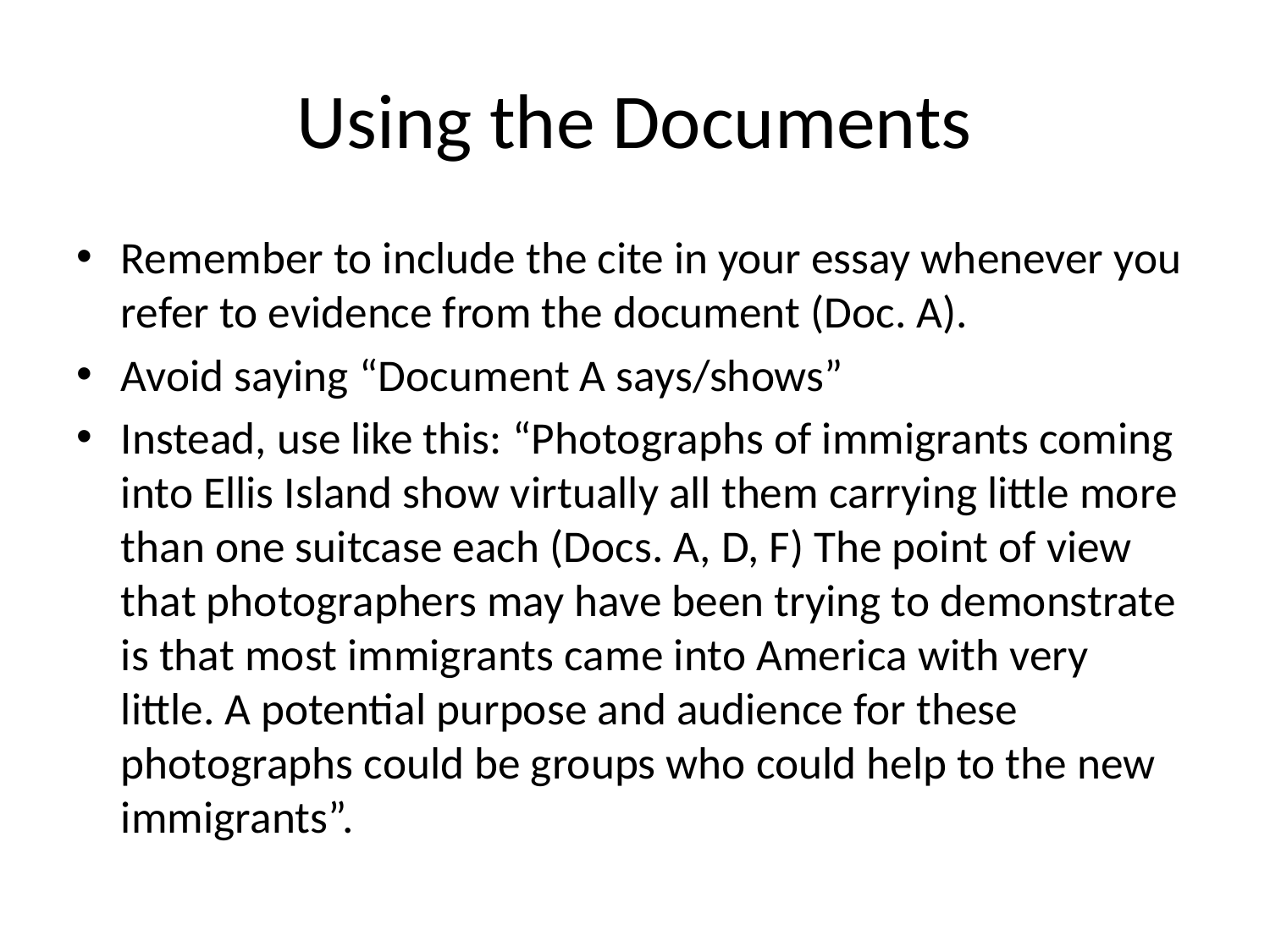

# Using the Documents
Remember to include the cite in your essay whenever you refer to evidence from the document (Doc. A).
Avoid saying “Document A says/shows”
Instead, use like this: “Photographs of immigrants coming into Ellis Island show virtually all them carrying little more than one suitcase each (Docs. A, D, F) The point of view that photographers may have been trying to demonstrate is that most immigrants came into America with very little. A potential purpose and audience for these photographs could be groups who could help to the new immigrants”.